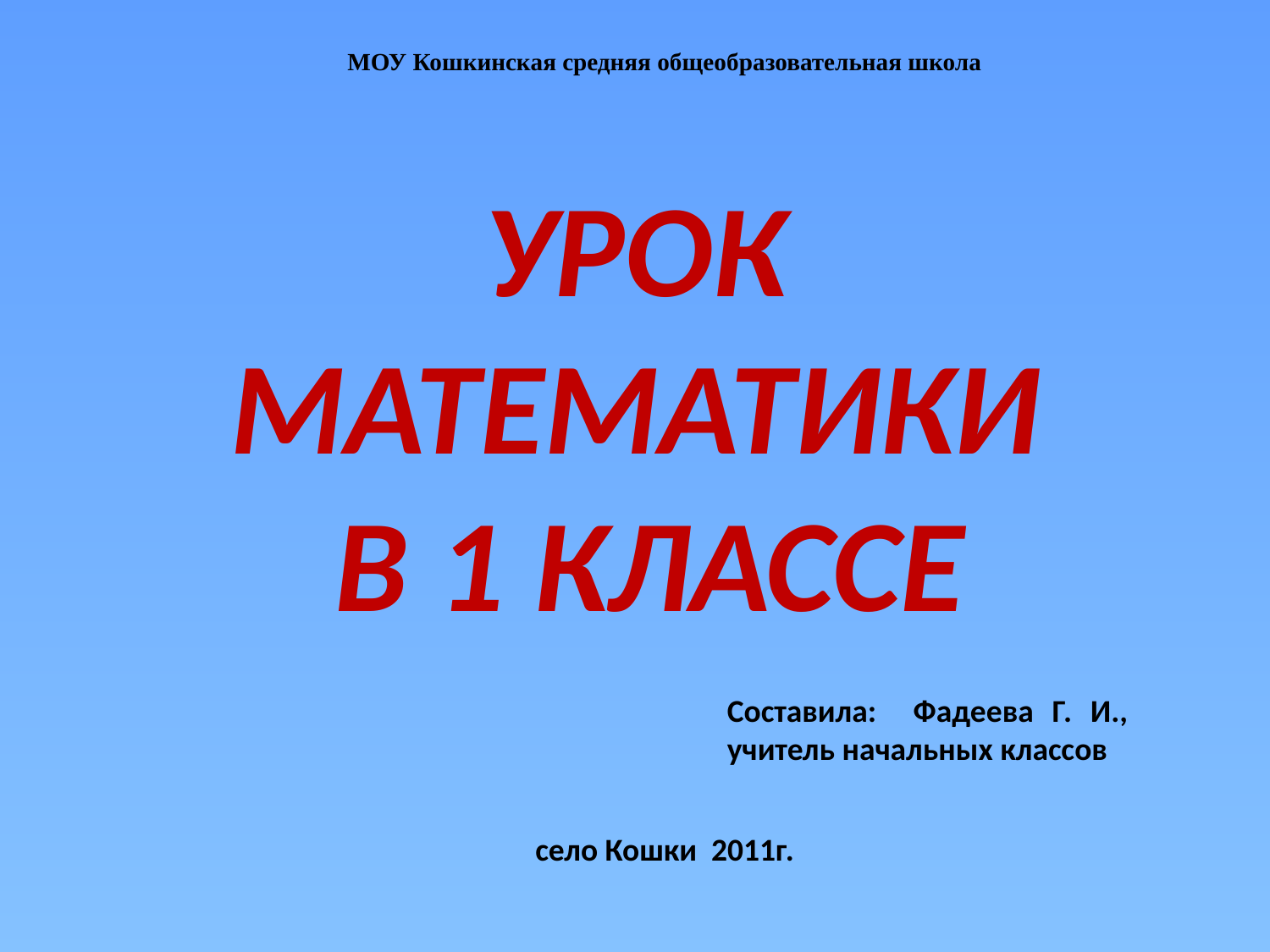

МОУ Кошкинская средняя общеобразовательная школа
# УРОК МАТЕМАТИКИ В 1 КЛАССЕ
Составила:  Фадеева Г. И., учитель начальных классов
село Кошки  2011г.